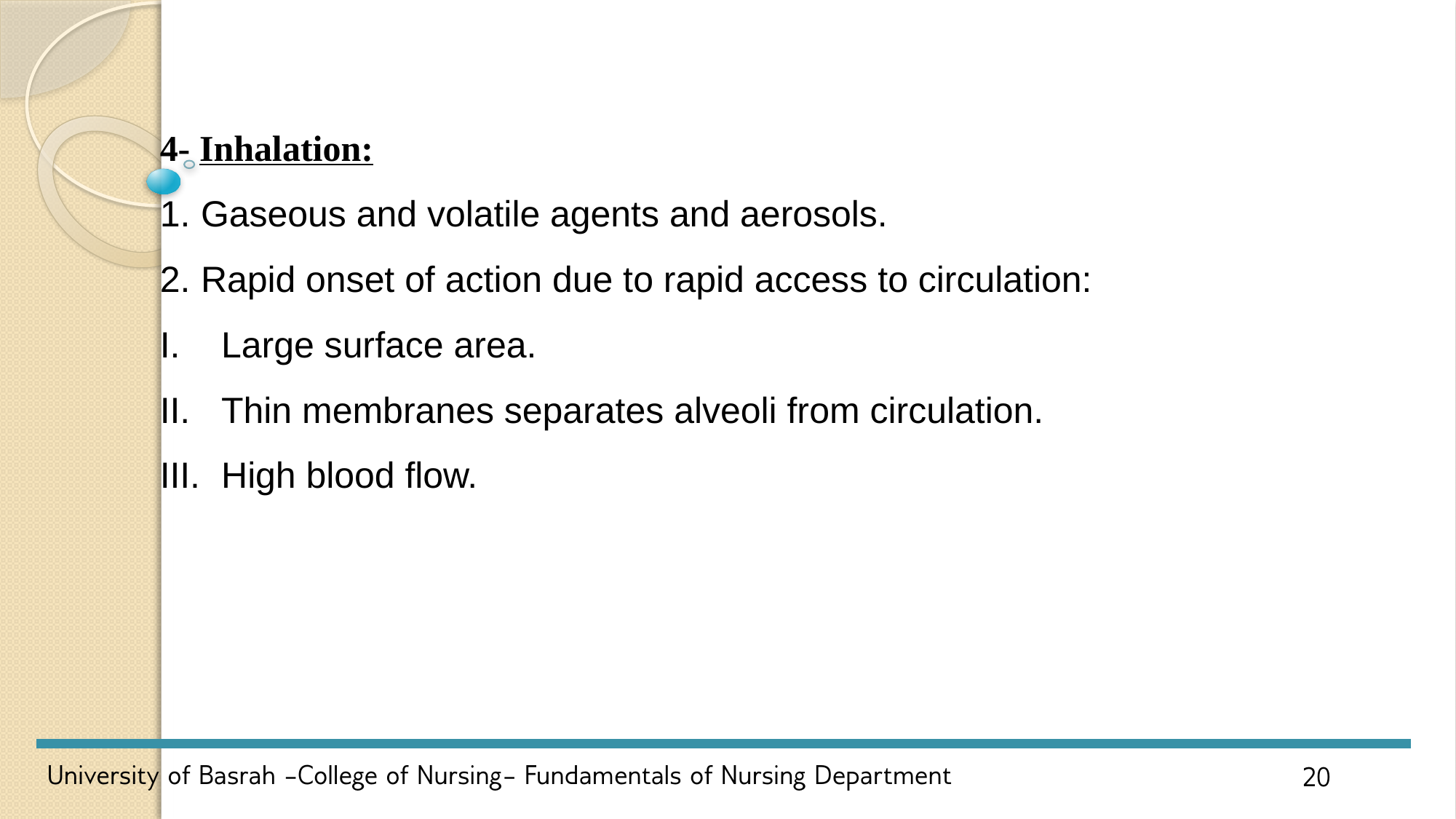

4- Inhalation:
Gaseous and volatile agents and aerosols.
Rapid onset of action due to rapid access to circulation:
Large surface area.
Thin membranes separates alveoli from circulation.
High blood flow.

20
University of Basrah –College of Nursing– Fundamentals of Nursing Department